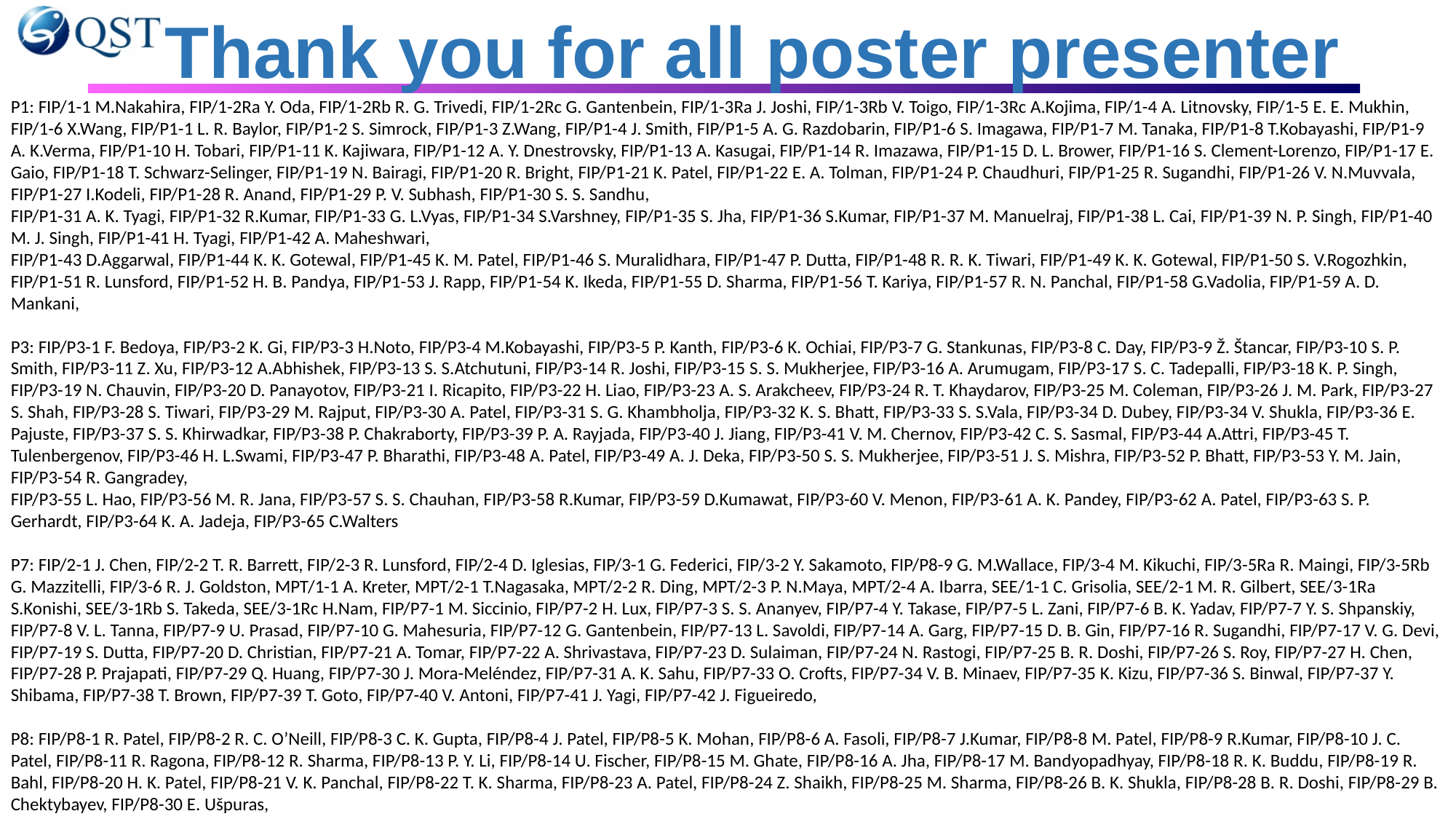

Thank you for all poster presenter
P1: FIP/1-1 M.Nakahira, FIP/1-2Ra Y. Oda, FIP/1-2Rb R. G. Trivedi, FIP/1-2Rc G. Gantenbein, FIP/1-3Ra J. Joshi, FIP/1-3Rb V. Toigo, FIP/1-3Rc A.Kojima, FIP/1-4 A. Litnovsky, FIP/1-5 E. E. Mukhin, FIP/1-6 X.Wang, FIP/P1-1 L. R. Baylor, FIP/P1-2 S. Simrock, FIP/P1-3 Z.Wang, FIP/P1-4 J. Smith, FIP/P1-5 A. G. Razdobarin, FIP/P1-6 S. Imagawa, FIP/P1-7 M. Tanaka, FIP/P1-8 T.Kobayashi, FIP/P1-9 A. K.Verma, FIP/P1-10 H. Tobari, FIP/P1-11 K. Kajiwara, FIP/P1-12 A. Y. Dnestrovsky, FIP/P1-13 A. Kasugai, FIP/P1-14 R. Imazawa, FIP/P1-15 D. L. Brower, FIP/P1-16 S. Clement-Lorenzo, FIP/P1-17 E. Gaio, FIP/P1-18 T. Schwarz-Selinger, FIP/P1-19 N. Bairagi, FIP/P1-20 R. Bright, FIP/P1-21 K. Patel, FIP/P1-22 E. A. Tolman, FIP/P1-24 P. Chaudhuri, FIP/P1-25 R. Sugandhi, FIP/P1-26 V. N.Muvvala, FIP/P1-27 I.Kodeli, FIP/P1-28 R. Anand, FIP/P1-29 P. V. Subhash, FIP/P1-30 S. S. Sandhu,
FIP/P1-31 A. K. Tyagi, FIP/P1-32 R.Kumar, FIP/P1-33 G. L.Vyas, FIP/P1-34 S.Varshney, FIP/P1-35 S. Jha, FIP/P1-36 S.Kumar, FIP/P1-37 M. Manuelraj, FIP/P1-38 L. Cai, FIP/P1-39 N. P. Singh, FIP/P1-40 M. J. Singh, FIP/P1-41 H. Tyagi, FIP/P1-42 A. Maheshwari,
FIP/P1-43 D.Aggarwal, FIP/P1-44 K. K. Gotewal, FIP/P1-45 K. M. Patel, FIP/P1-46 S. Muralidhara, FIP/P1-47 P. Dutta, FIP/P1-48 R. R. K. Tiwari, FIP/P1-49 K. K. Gotewal, FIP/P1-50 S. V.Rogozhkin, FIP/P1-51 R. Lunsford, FIP/P1-52 H. B. Pandya, FIP/P1-53 J. Rapp, FIP/P1-54 K. Ikeda, FIP/P1-55 D. Sharma, FIP/P1-56 T. Kariya, FIP/P1-57 R. N. Panchal, FIP/P1-58 G.Vadolia, FIP/P1-59 A. D. Mankani,

P3: FIP/P3-1 F. Bedoya, FIP/P3-2 K. Gi, FIP/P3-3 H.Noto, FIP/P3-4 M.Kobayashi, FIP/P3-5 P. Kanth, FIP/P3-6 K. Ochiai, FIP/P3-7 G. Stankunas, FIP/P3-8 C. Day, FIP/P3-9 Ž. Štancar, FIP/P3-10 S. P. Smith, FIP/P3-11 Z. Xu, FIP/P3-12 A.Abhishek, FIP/P3-13 S. S.Atchutuni, FIP/P3-14 R. Joshi, FIP/P3-15 S. S. Mukherjee, FIP/P3-16 A. Arumugam, FIP/P3-17 S. C. Tadepalli, FIP/P3-18 K. P. Singh, FIP/P3-19 N. Chauvin, FIP/P3-20 D. Panayotov, FIP/P3-21 I. Ricapito, FIP/P3-22 H. Liao, FIP/P3-23 A. S. Arakcheev, FIP/P3-24 R. T. Khaydarov, FIP/P3-25 M. Coleman, FIP/P3-26 J. M. Park, FIP/P3-27 S. Shah, FIP/P3-28 S. Tiwari, FIP/P3-29 M. Rajput, FIP/P3-30 A. Patel, FIP/P3-31 S. G. Khambholja, FIP/P3-32 K. S. Bhatt, FIP/P3-33 S. S.Vala, FIP/P3-34 D. Dubey, FIP/P3-34 V. Shukla, FIP/P3-36 E. Pajuste, FIP/P3-37 S. S. Khirwadkar, FIP/P3-38 P. Chakraborty, FIP/P3-39 P. A. Rayjada, FIP/P3-40 J. Jiang, FIP/P3-41 V. M. Chernov, FIP/P3-42 C. S. Sasmal, FIP/P3-44 A.Attri, FIP/P3-45 T. Tulenbergenov, FIP/P3-46 H. L.Swami, FIP/P3-47 P. Bharathi, FIP/P3-48 A. Patel, FIP/P3-49 A. J. Deka, FIP/P3-50 S. S. Mukherjee, FIP/P3-51 J. S. Mishra, FIP/P3-52 P. Bhatt, FIP/P3-53 Y. M. Jain, FIP/P3-54 R. Gangradey,
FIP/P3-55 L. Hao, FIP/P3-56 M. R. Jana, FIP/P3-57 S. S. Chauhan, FIP/P3-58 R.Kumar, FIP/P3-59 D.Kumawat, FIP/P3-60 V. Menon, FIP/P3-61 A. K. Pandey, FIP/P3-62 A. Patel, FIP/P3-63 S. P. Gerhardt, FIP/P3-64 K. A. Jadeja, FIP/P3-65 C.Walters

P7: FIP/2-1 J. Chen, FIP/2-2 T. R. Barrett, FIP/2-3 R. Lunsford, FIP/2-4 D. Iglesias, FIP/3-1 G. Federici, FIP/3-2 Y. Sakamoto, FIP/P8-9 G. M.Wallace, FIP/3-4 M. Kikuchi, FIP/3-5Ra R. Maingi, FIP/3-5Rb G. Mazzitelli, FIP/3-6 R. J. Goldston, MPT/1-1 A. Kreter, MPT/2-1 T.Nagasaka, MPT/2-2 R. Ding, MPT/2-3 P. N.Maya, MPT/2-4 A. Ibarra, SEE/1-1 C. Grisolia, SEE/2-1 M. R. Gilbert, SEE/3-1Ra S.Konishi, SEE/3-1Rb S. Takeda, SEE/3-1Rc H.Nam, FIP/P7-1 M. Siccinio, FIP/P7-2 H. Lux, FIP/P7-3 S. S. Ananyev, FIP/P7-4 Y. Takase, FIP/P7-5 L. Zani, FIP/P7-6 B. K. Yadav, FIP/P7-7 Y. S. Shpanskiy, FIP/P7-8 V. L. Tanna, FIP/P7-9 U. Prasad, FIP/P7-10 G. Mahesuria, FIP/P7-12 G. Gantenbein, FIP/P7-13 L. Savoldi, FIP/P7-14 A. Garg, FIP/P7-15 D. B. Gin, FIP/P7-16 R. Sugandhi, FIP/P7-17 V. G. Devi, FIP/P7-19 S. Dutta, FIP/P7-20 D. Christian, FIP/P7-21 A. Tomar, FIP/P7-22 A. Shrivastava, FIP/P7-23 D. Sulaiman, FIP/P7-24 N. Rastogi, FIP/P7-25 B. R. Doshi, FIP/P7-26 S. Roy, FIP/P7-27 H. Chen, FIP/P7-28 P. Prajapati, FIP/P7-29 Q. Huang, FIP/P7-30 J. Mora-Meléndez, FIP/P7-31 A. K. Sahu, FIP/P7-33 O. Crofts, FIP/P7-34 V. B. Minaev, FIP/P7-35 K. Kizu, FIP/P7-36 S. Binwal, FIP/P7-37 Y. Shibama, FIP/P7-38 T. Brown, FIP/P7-39 T. Goto, FIP/P7-40 V. Antoni, FIP/P7-41 J. Yagi, FIP/P7-42 J. Figueiredo,

P8: FIP/P8-1 R. Patel, FIP/P8-2 R. C. O’Neill, FIP/P8-3 C. K. Gupta, FIP/P8-4 J. Patel, FIP/P8-5 K. Mohan, FIP/P8-6 A. Fasoli, FIP/P8-7 J.Kumar, FIP/P8-8 M. Patel, FIP/P8-9 R.Kumar, FIP/P8-10 J. C. Patel, FIP/P8-11 R. Ragona, FIP/P8-12 R. Sharma, FIP/P8-13 P. Y. Li, FIP/P8-14 U. Fischer, FIP/P8-15 M. Ghate, FIP/P8-16 A. Jha, FIP/P8-17 M. Bandyopadhyay, FIP/P8-18 R. K. Buddu, FIP/P8-19 R. Bahl, FIP/P8-20 H. K. Patel, FIP/P8-21 V. K. Panchal, FIP/P8-22 T. K. Sharma, FIP/P8-23 A. Patel, FIP/P8-24 Z. Shaikh, FIP/P8-25 M. Sharma, FIP/P8-26 B. K. Shukla, FIP/P8-28 B. R. Doshi, FIP/P8-29 B. Chektybayev, FIP/P8-30 E. Ušpuras,